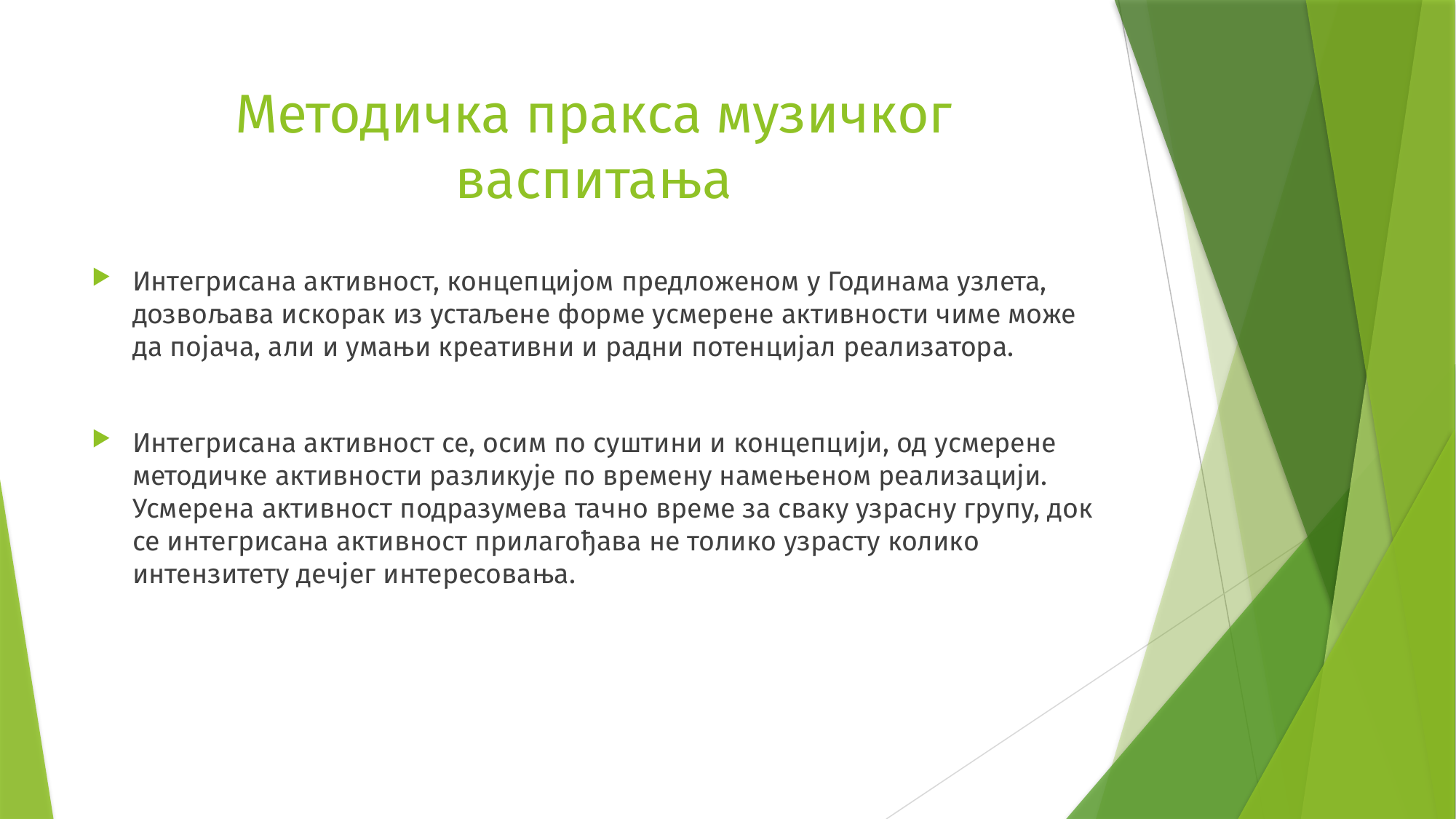

# Методичка пракса музичког васпитања
Интегрисана активност, концепцијом предложеном у Годинама узлета, дозвољава искорак из устаљене форме усмерене активности чиме може да појача, али и умањи креативни и радни потенцијал реализатора.

Интегрисана активност се, осим по суштини и концепцији, од усмерене методичке активности разликује по времену намењеном реализацији. Усмерена активност подразумева тачно време за сваку узрасну групу, док се интегрисана активност прилагођава не толико узрасту колико интензитету дечјег интересовања.